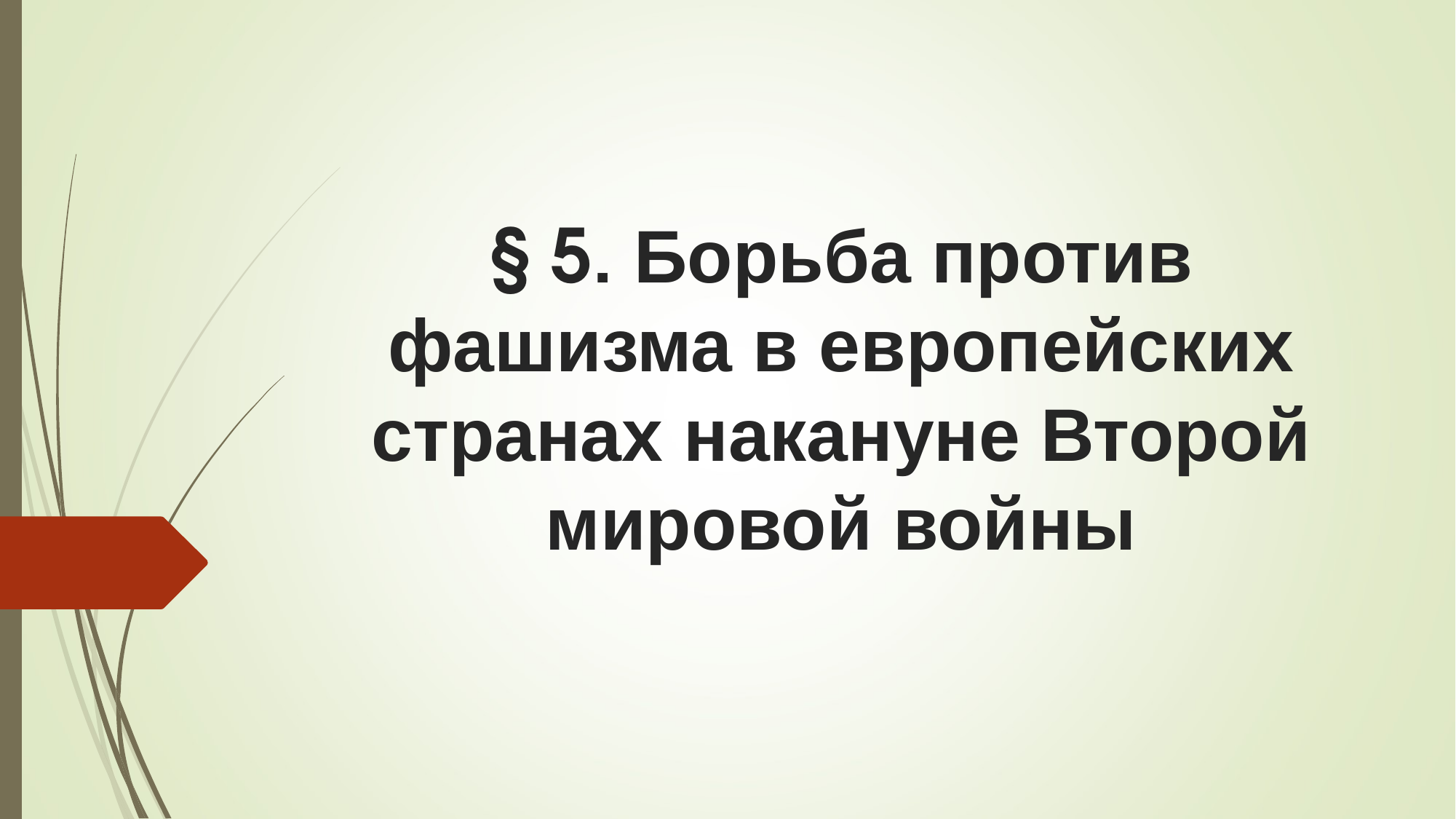

# § 5. Борьба против фашизма в европейских странах накануне Второй мировой войны